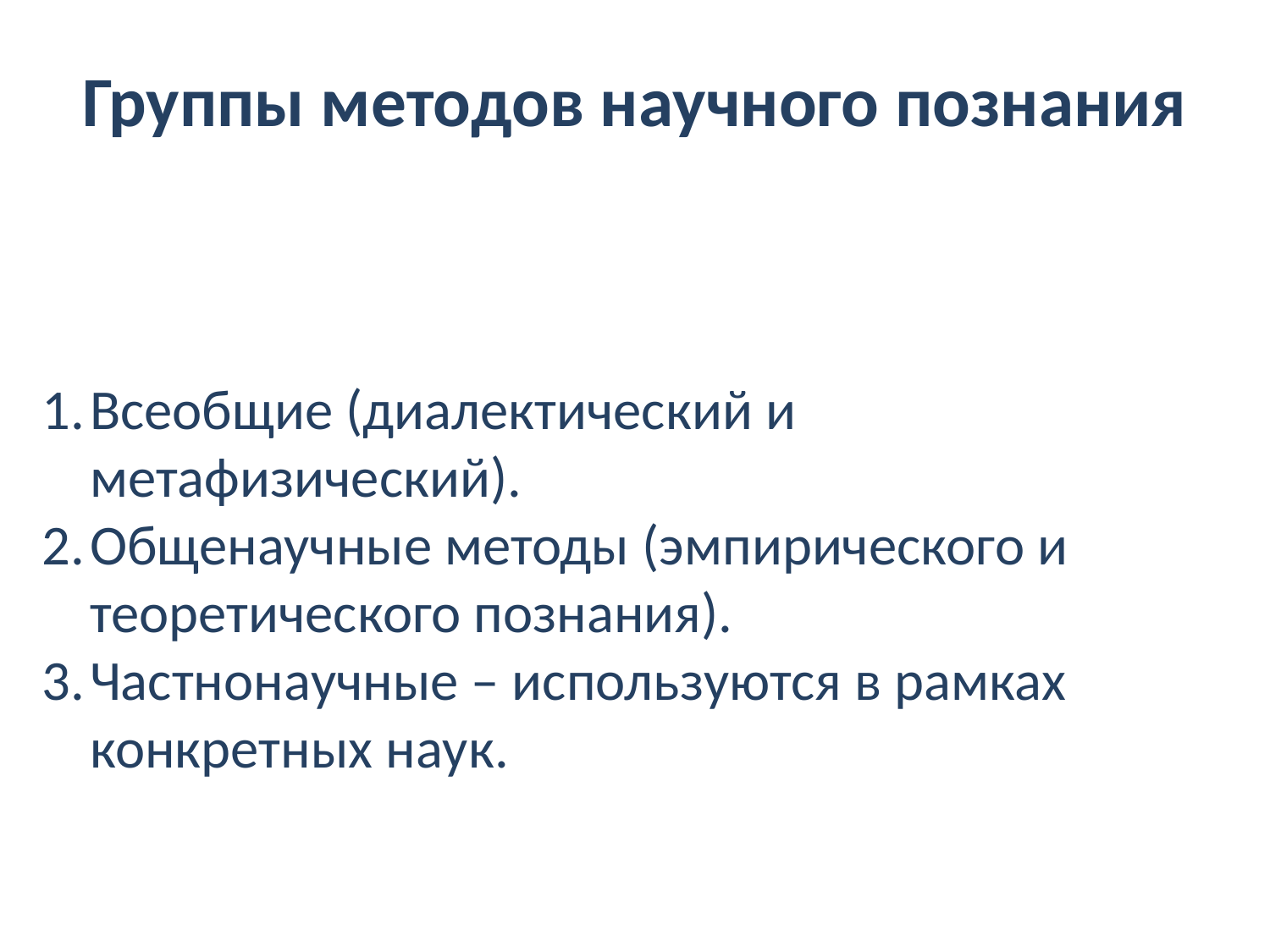

Группы методов научного познания

Всеобщие (диалектический и метафизический).
Общенаучные методы (эмпирического и теоретического познания).
Частнонаучные – используются в рамках конкретных наук.